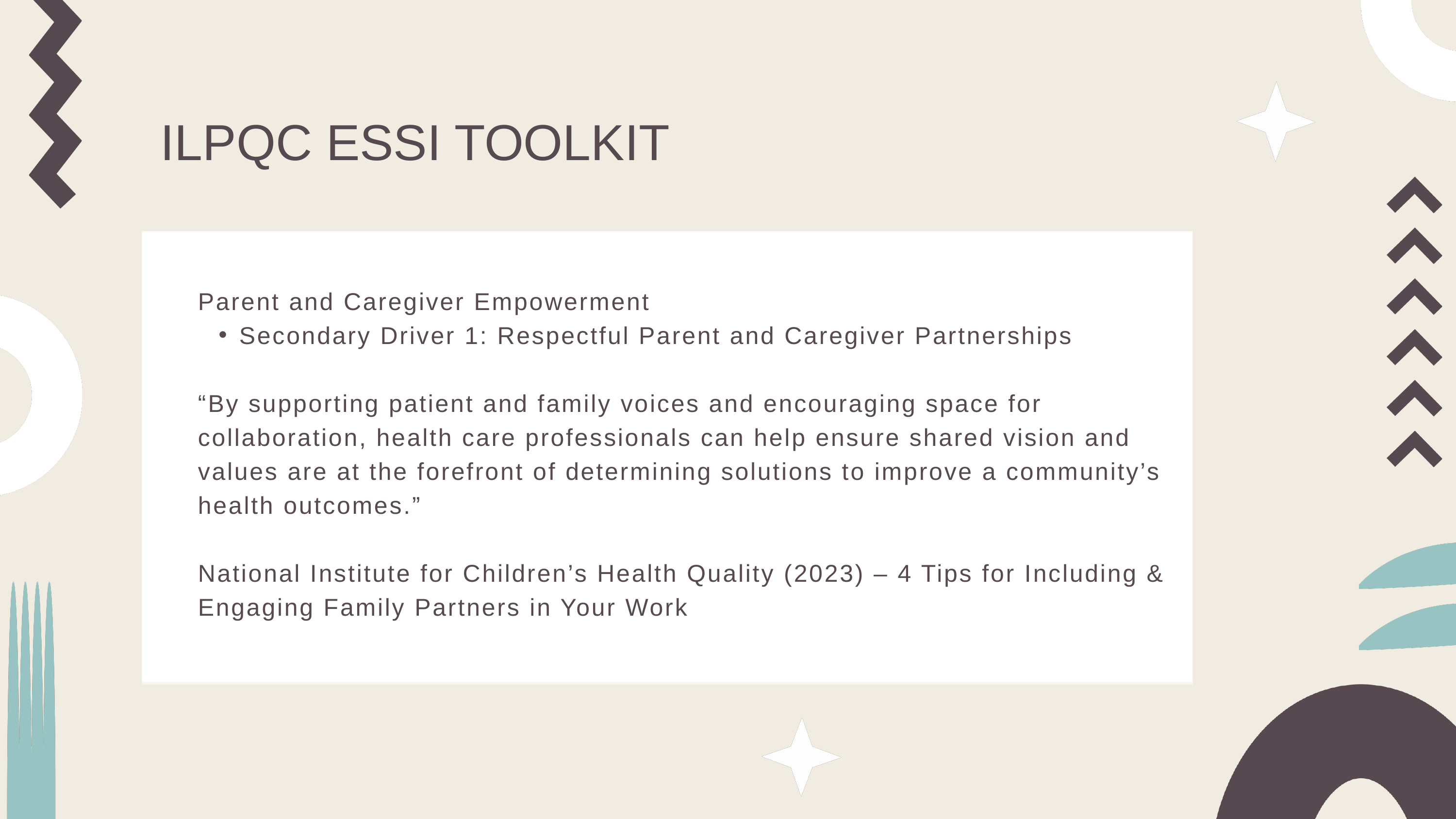

ILPQC ESSI TOOLKIT

Parent and Caregiver Empowerment
Secondary Driver 1: Respectful Parent and Caregiver Partnerships

“By supporting patient and family voices and encouraging space for collaboration, health care professionals can help ensure shared vision and values are at the forefront of determining solutions to improve a community’s health outcomes.”

National Institute for Children’s Health Quality (2023) – 4 Tips for Including & Engaging Family Partners in Your Work